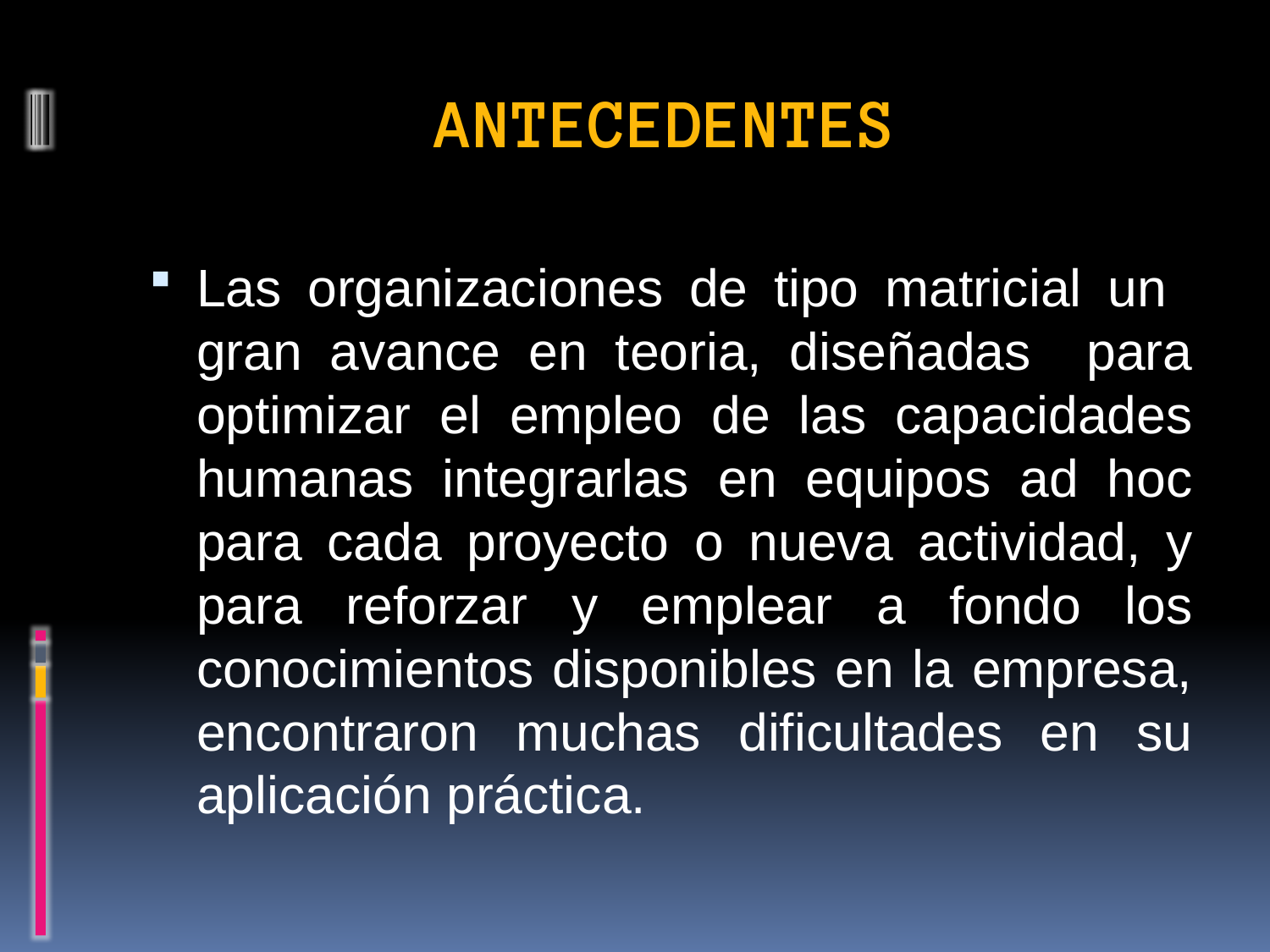

# ANTECEDENTES
Las organizaciones de tipo matricial un  gran avance en teoria, diseñadas  para optimizar el empleo de las capacidades humanas integrarlas en equipos ad hoc para cada proyecto o nueva actividad, y para reforzar y emplear a fondo los conocimientos disponibles en la empresa, encontraron muchas dificultades en su aplicación práctica.